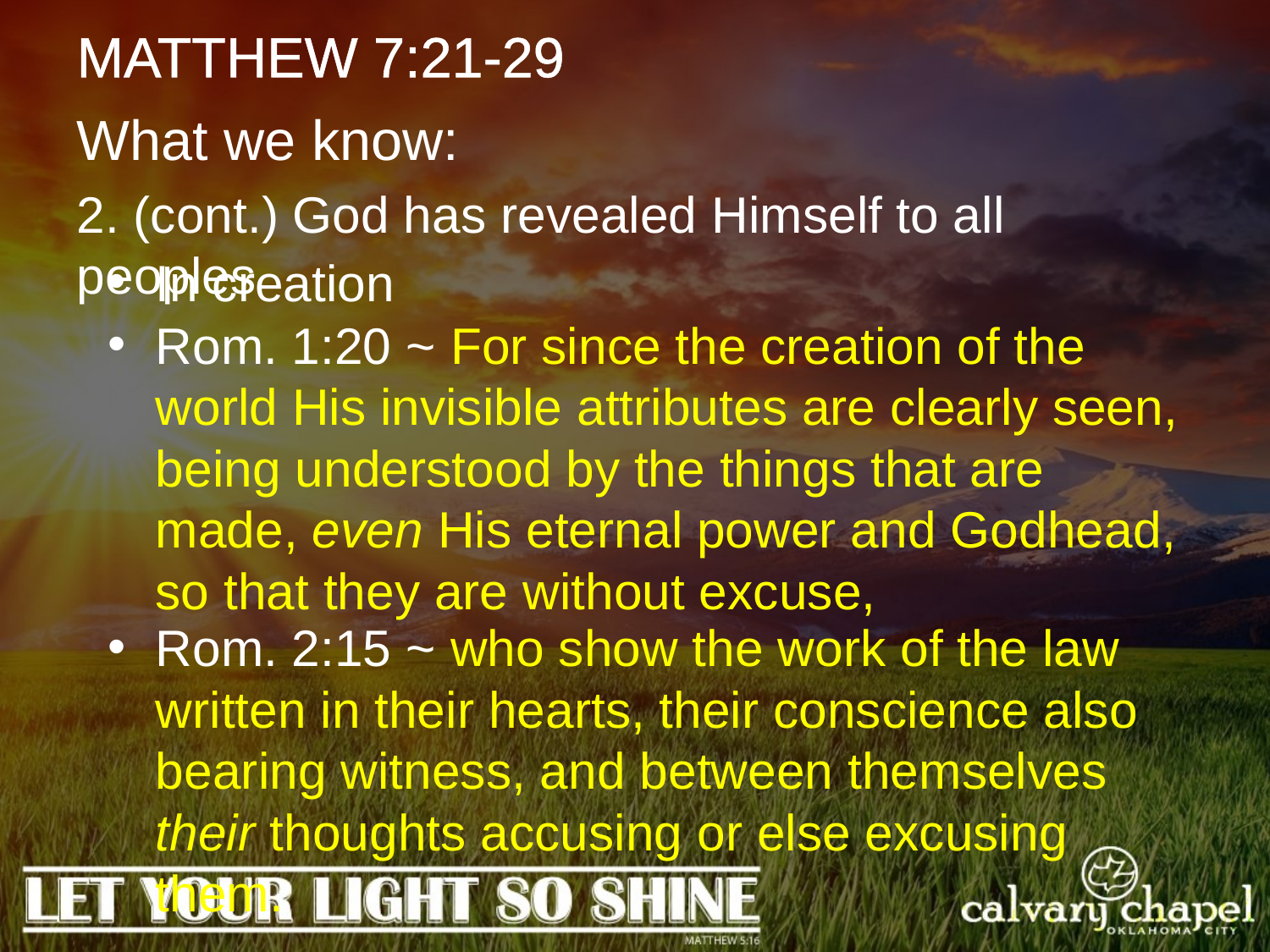

MATTHEW 7:21-29
What we know:
2. (cont.) God has revealed Himself to all peoples
In creation
Rom. 1:20 ~ For since the creation of the world His invisible attributes are clearly seen, being understood by the things that are made, even His eternal power and Godhead, so that they are without excuse,
Rom. 2:15 ~ who show the work of the law written in their hearts, their conscience also bearing witness, and between themselves their thoughts accusing or else excusing them.